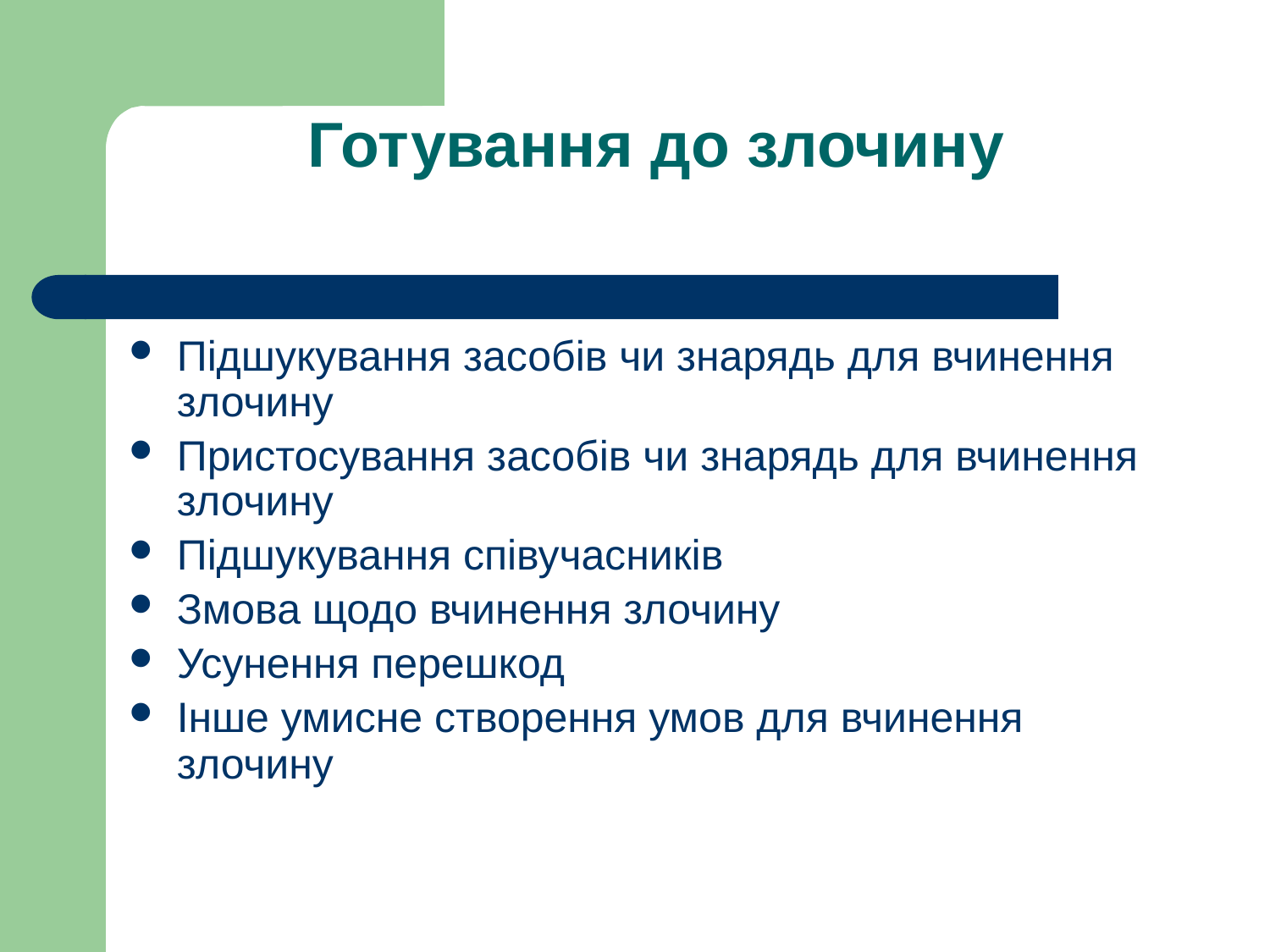

# Готування до злочину
Підшукування засобів чи знарядь для вчинення злочину
Пристосування засобів чи знарядь для вчинення злочину
Підшукування співучасників
Змова щодо вчинення злочину
Усунення перешкод
Інше умисне створення умов для вчинення злочину